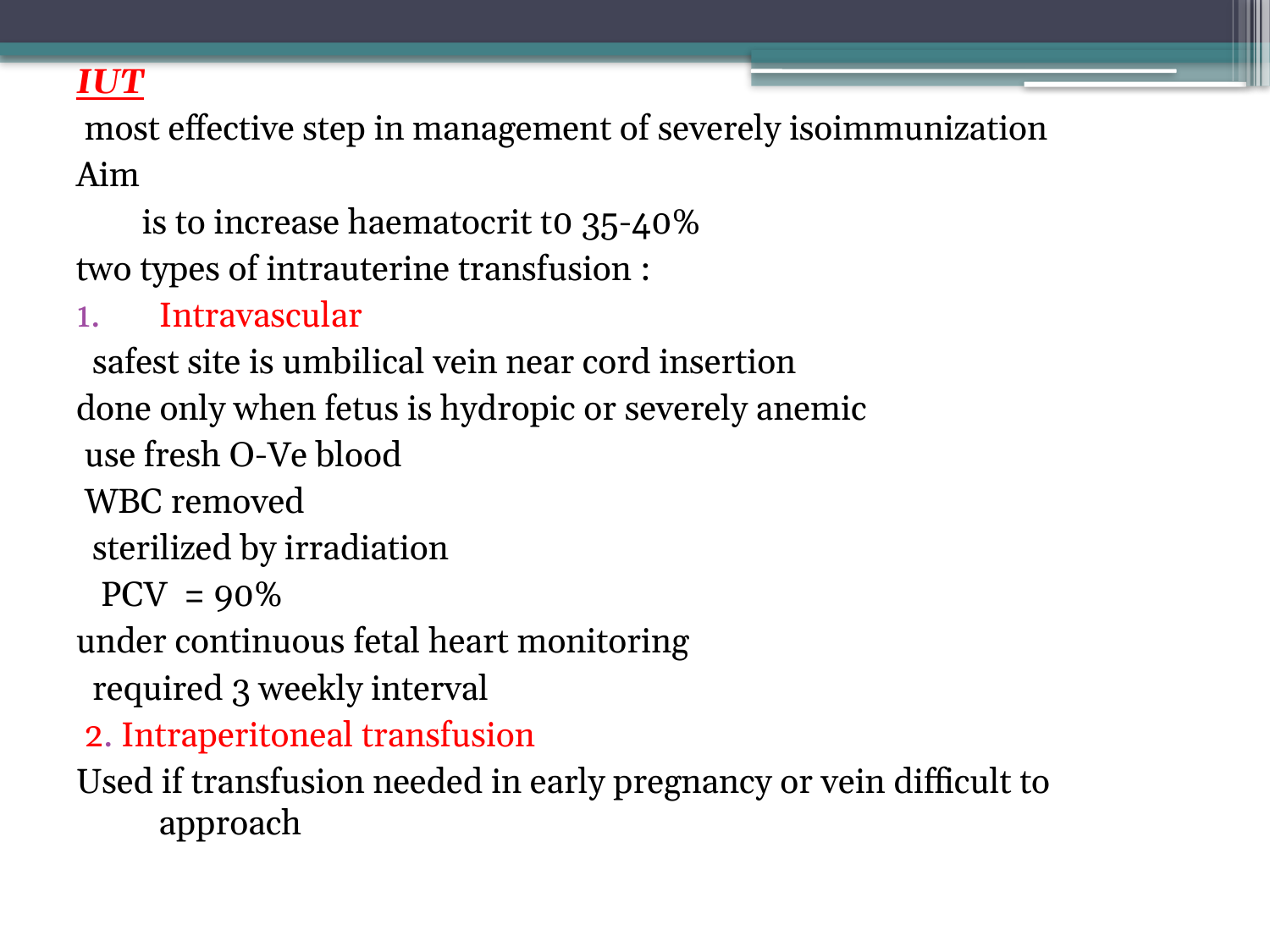

#
IUT
 most effective step in management of severely isoimmunization
Aim
        is to increase haematocrit t0 35-40%
two types of intrauterine transfusion :
Intravascular
  safest site is umbilical vein near cord insertion
done only when fetus is hydropic or severely anemic
 use fresh O-Ve blood
 WBC removed
  sterilized by irradiation
   PCV  = 90%
under continuous fetal heart monitoring
  required 3 weekly interval
 2. Intraperitoneal transfusion
Used if transfusion needed in early pregnancy or vein difficult to approach